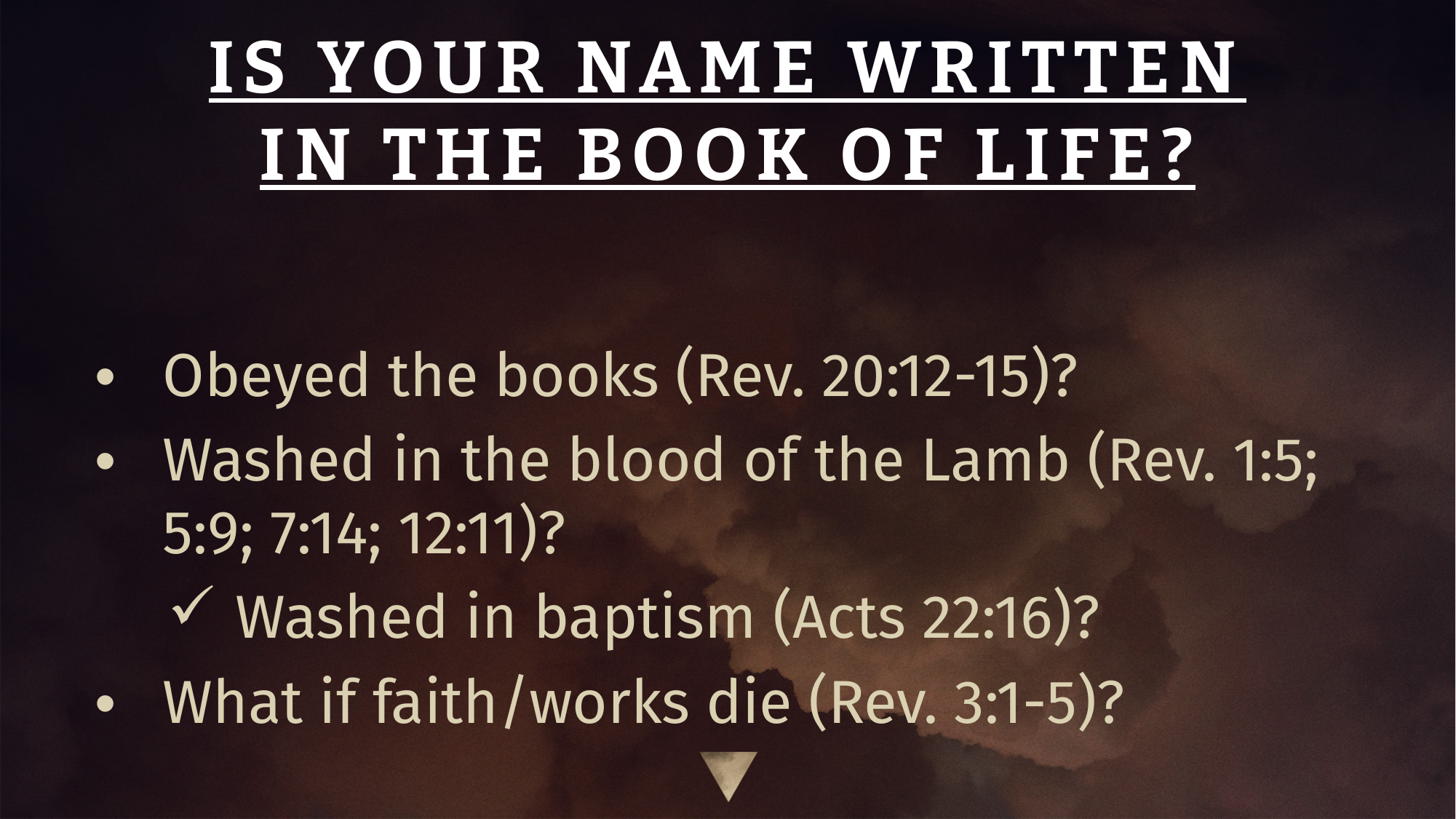

IS YOUR NAME WRITTEN IN THE BOOK OF LIFE?
Obeyed the books (Rev. 20:12-15)?
Washed in the blood of the Lamb (Rev. 1:5; 5:9; 7:14; 12:11)?
Washed in baptism (Acts 22:16)?
What if faith/works die (Rev. 3:1-5)?